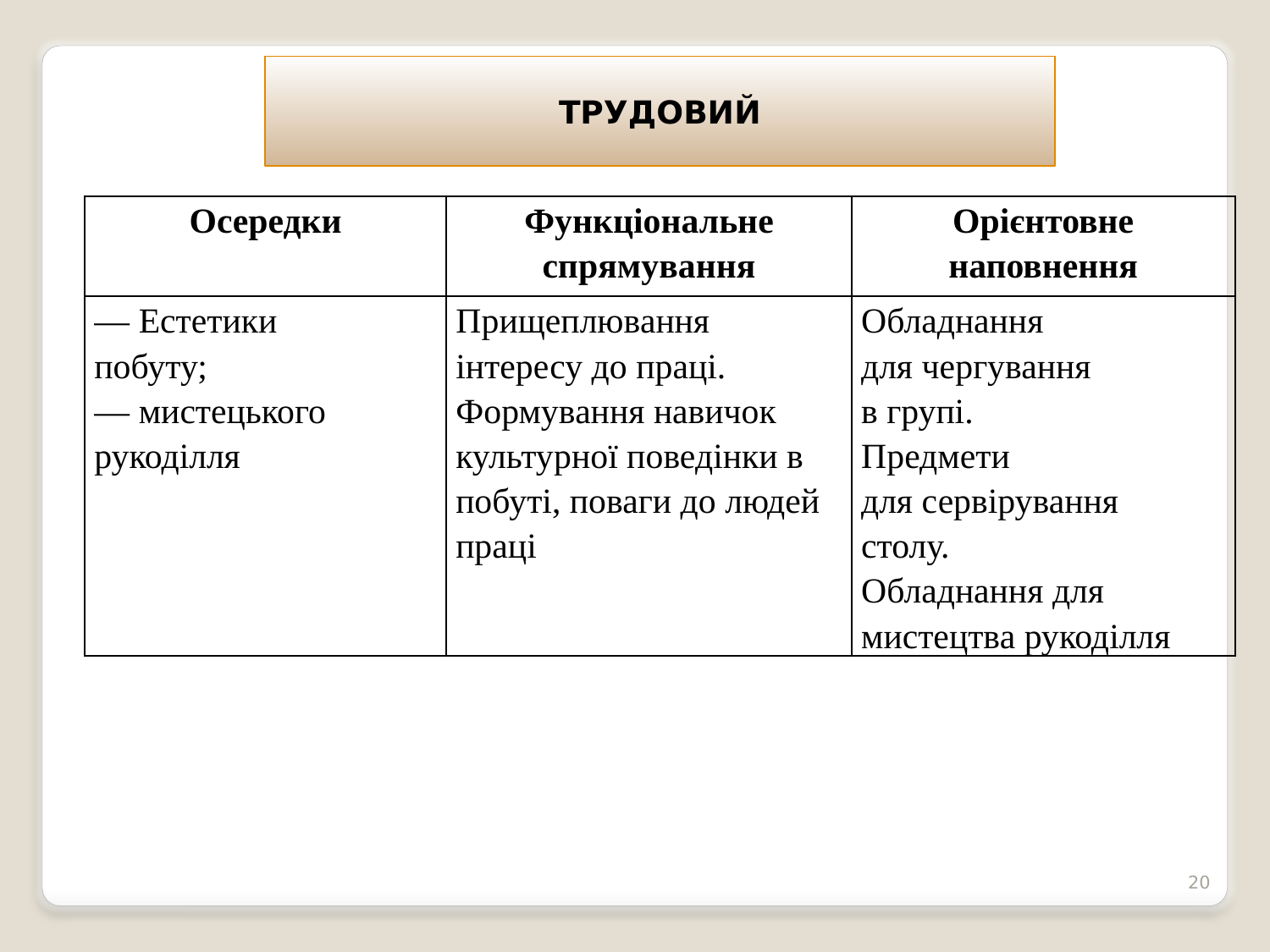

ТРУДОВИЙ
| Осередки | Функціональне спрямування | Орієнтовне наповнення |
| --- | --- | --- |
| — Естетики побуту; — мистецького рукоділля | Прищеплювання інтересу до праці. Формування навичок культурної поведінки в побуті, поваги до людей праці | Обладнання для чергування в групі. Предмети для сервірування столу. Обладнання для мистецтва рукоділля |
20